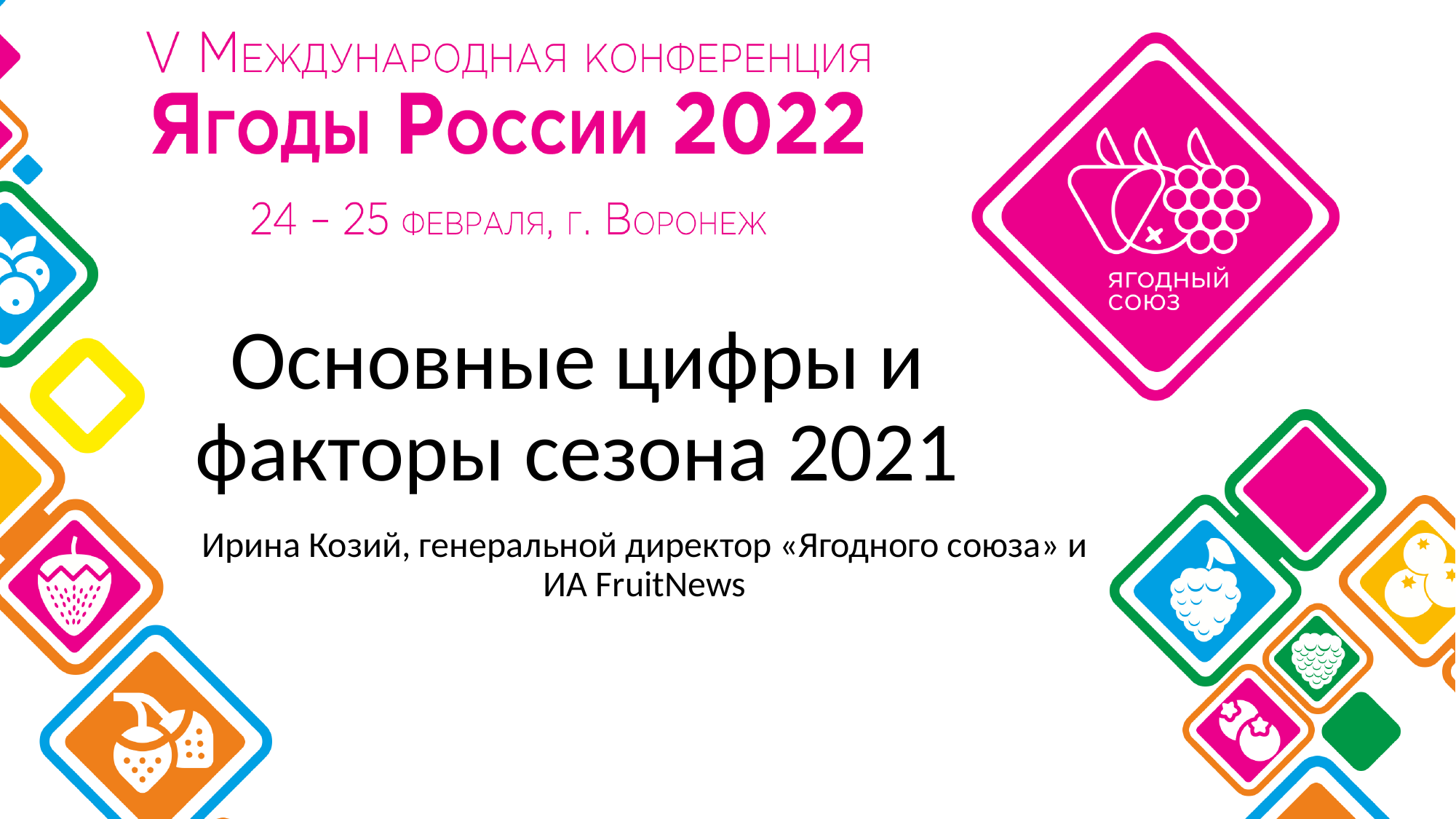

# Основные цифры и факторы сезона 2021
Ирина Козий, генеральной директор «Ягодного союза» и ИА FruitNews